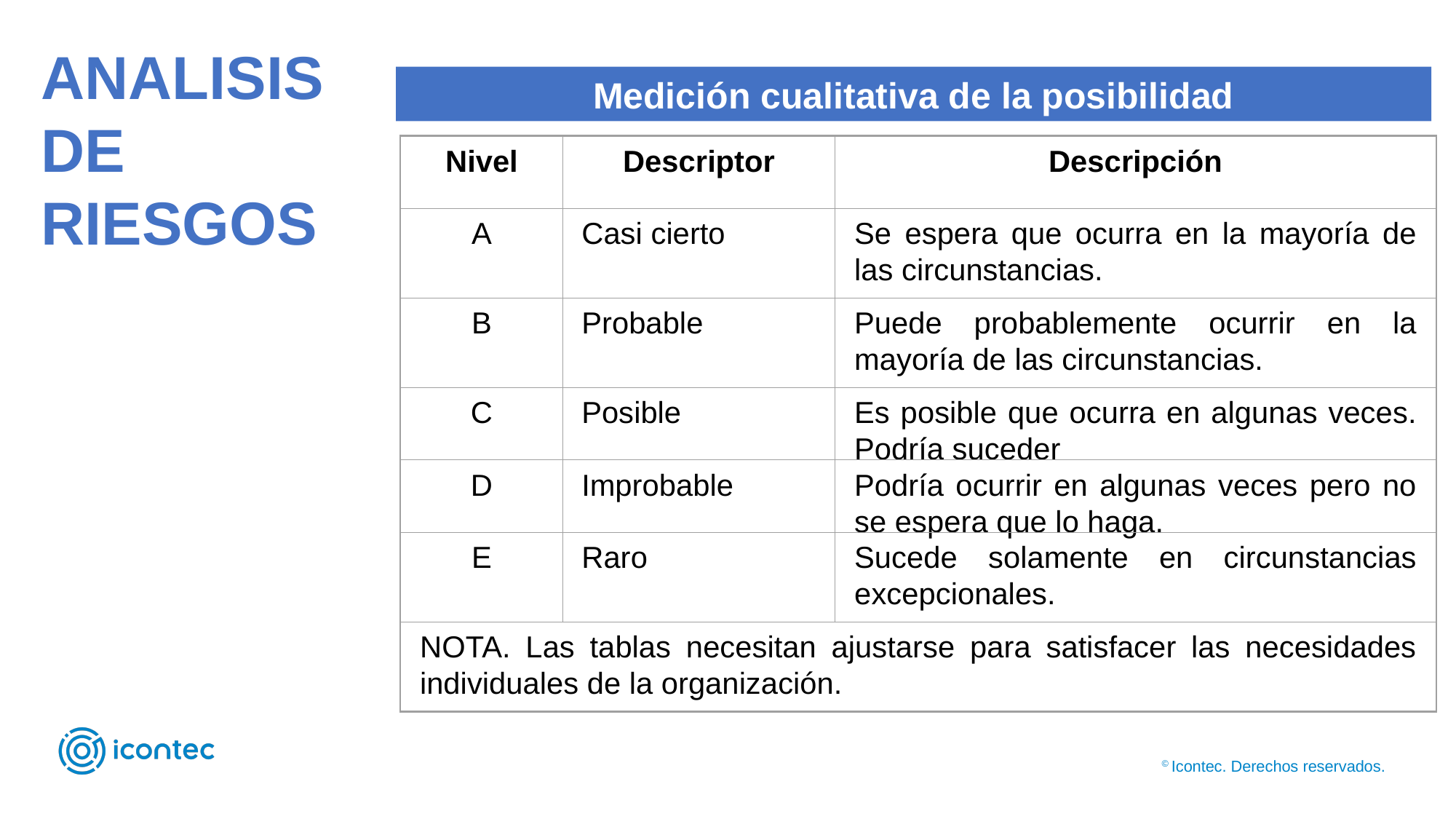

ANALISIS DE RIESGOS
Medición cualitativa de la posibilidad

Nivel

Descriptor

Descripción

A

Casi cierto

Se espera que ocurra en la mayoría de las circunstancias.

B

Probable

Puede probablemente ocurrir en la mayoría de las circunstancias.

C

Posible

Es posible que ocurra en algunas veces. Podría suceder

D

Improbable

Podría ocurrir en algunas veces pero no se espera que lo haga.

E

Raro

Sucede solamente en circunstancias excepcionales.

NOTA. 	Las tablas necesitan ajustarse para satisfacer las necesidades individuales de la organización.